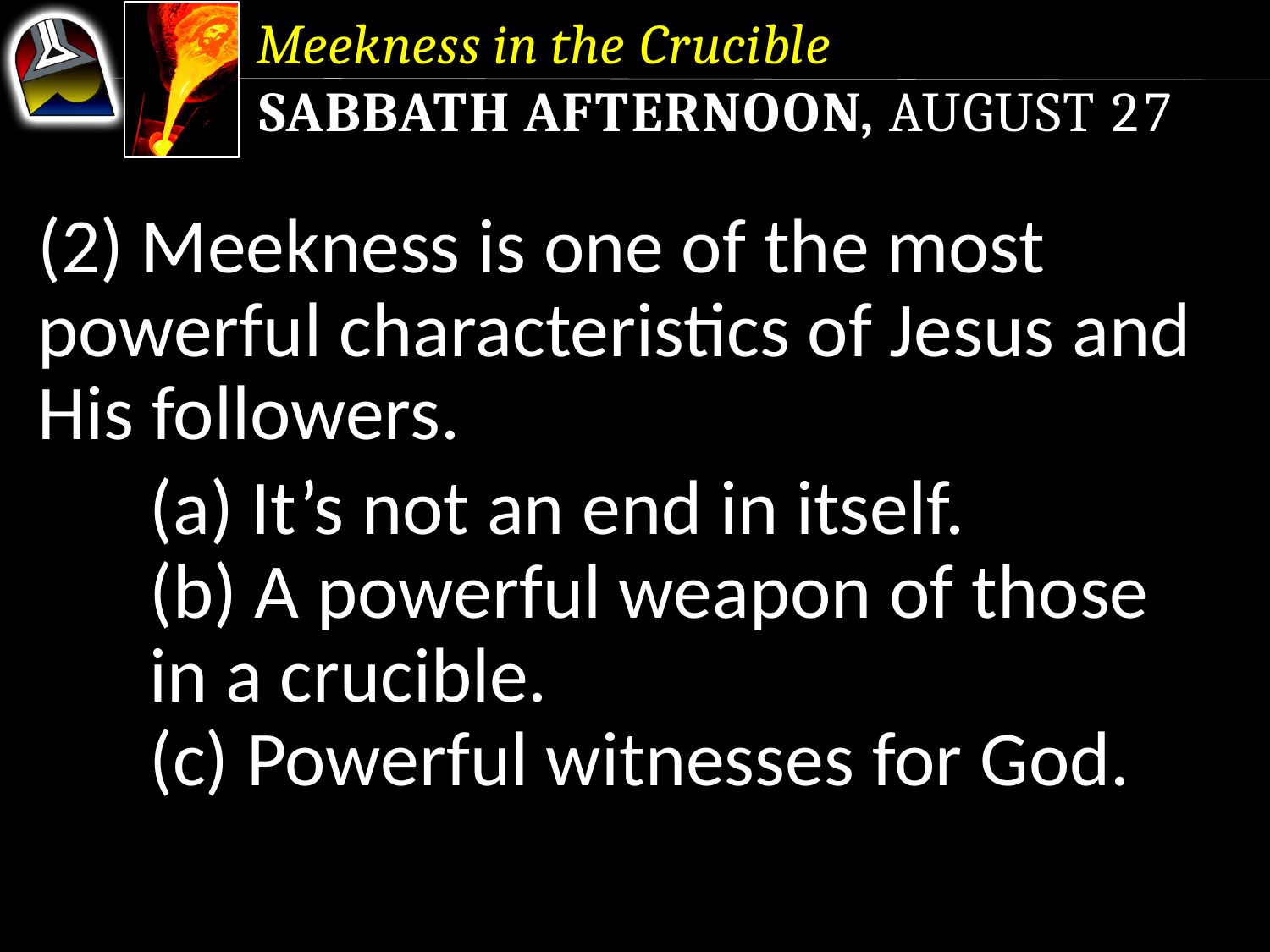

Meekness in the Crucible
Sabbath Afternoon, August 27
(2) Meekness is one of the most powerful characteristics of Jesus and His followers.
	(a) It’s not an end in itself.
	(b) A powerful weapon of those     	in a crucible.
	(c) Powerful witnesses for God.